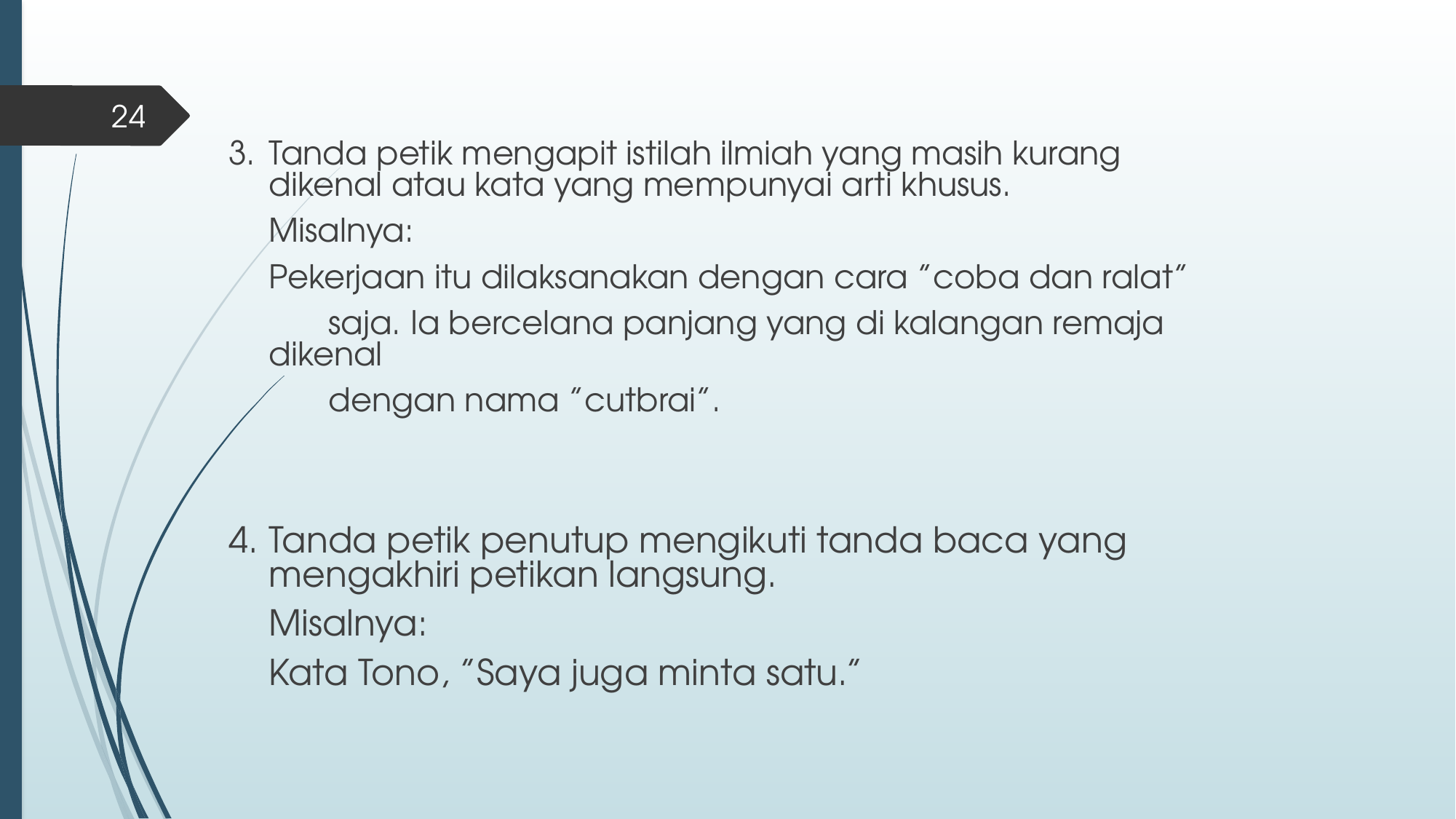

#
24
3.	Tanda petik mengapit istilah ilmiah yang masih kurang dikenal atau kata yang mempunyai arti khusus.
	Misalnya:
		Pekerjaan itu dilaksanakan dengan cara ”coba dan ralat”
           saja. Ia bercelana panjang yang di kalangan remaja dikenal
           dengan nama ”cutbrai”.

4.	Tanda petik penutup mengikuti tanda baca yang mengakhiri petikan langsung.
	Misalnya:
		Kata Tono, ”Saya juga minta satu.”